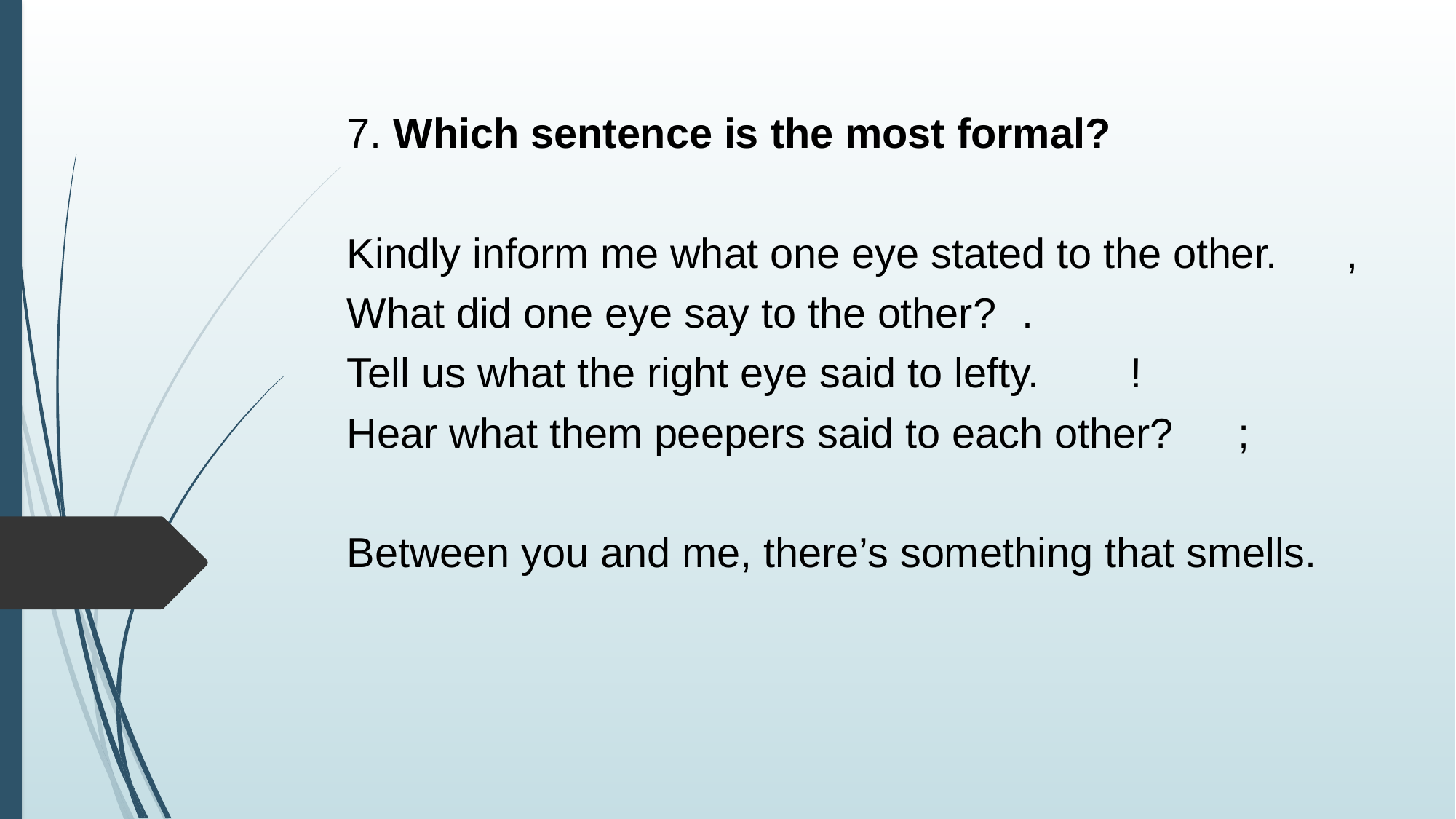

7. Which sentence is the most formal?

Kindly inform me what one eye stated to the other.	,
What did one eye say to the other?						.
Tell us what the right eye said to lefty.					!
Hear what them peepers said to each other?			;

Between you and me, there’s something that smells.